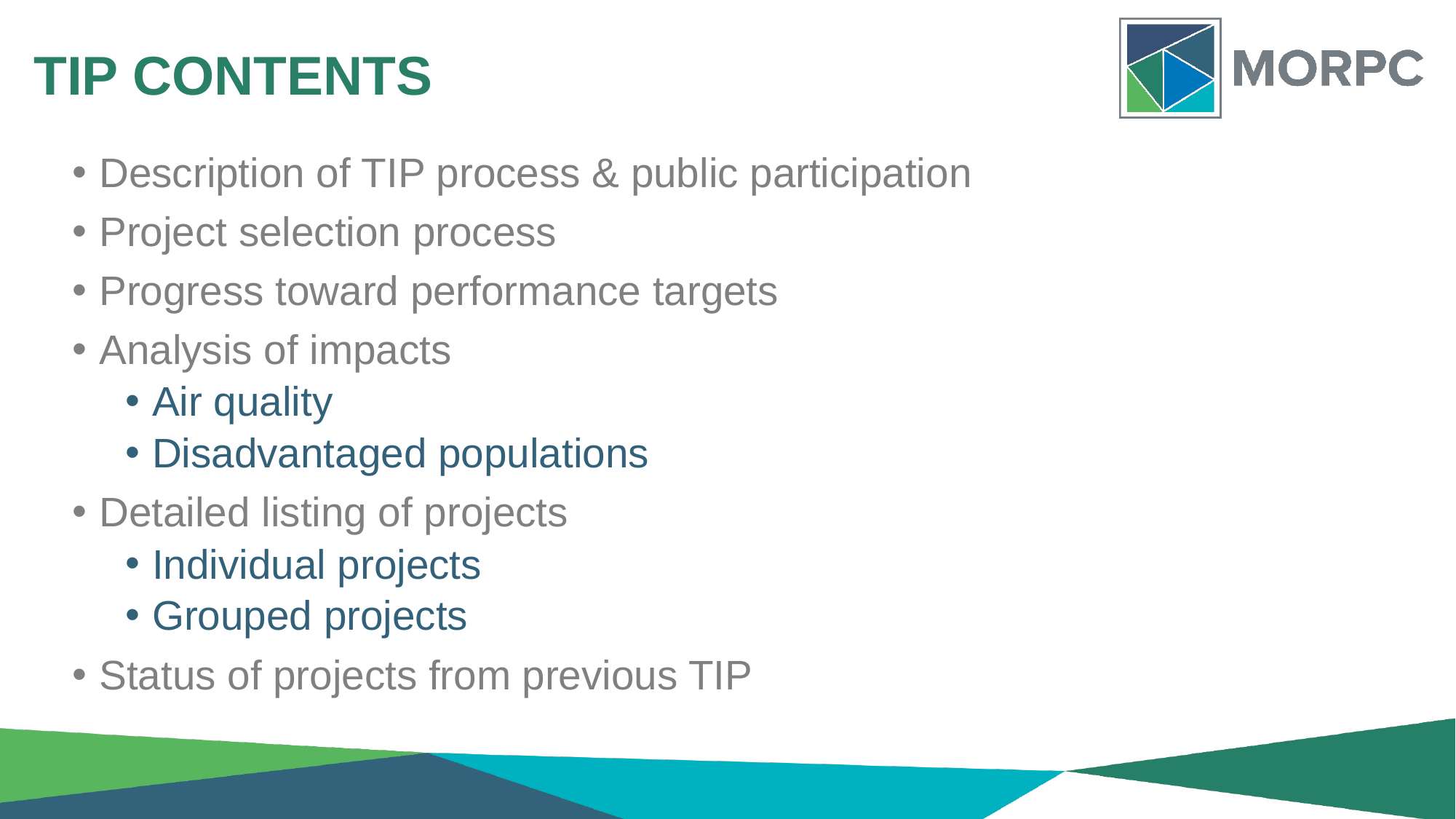

# TIP CONTENTS
Description of TIP process & public participation
Project selection process
Progress toward performance targets
Analysis of impacts
Air quality
Disadvantaged populations
Detailed listing of projects
Individual projects
Grouped projects
Status of projects from previous TIP